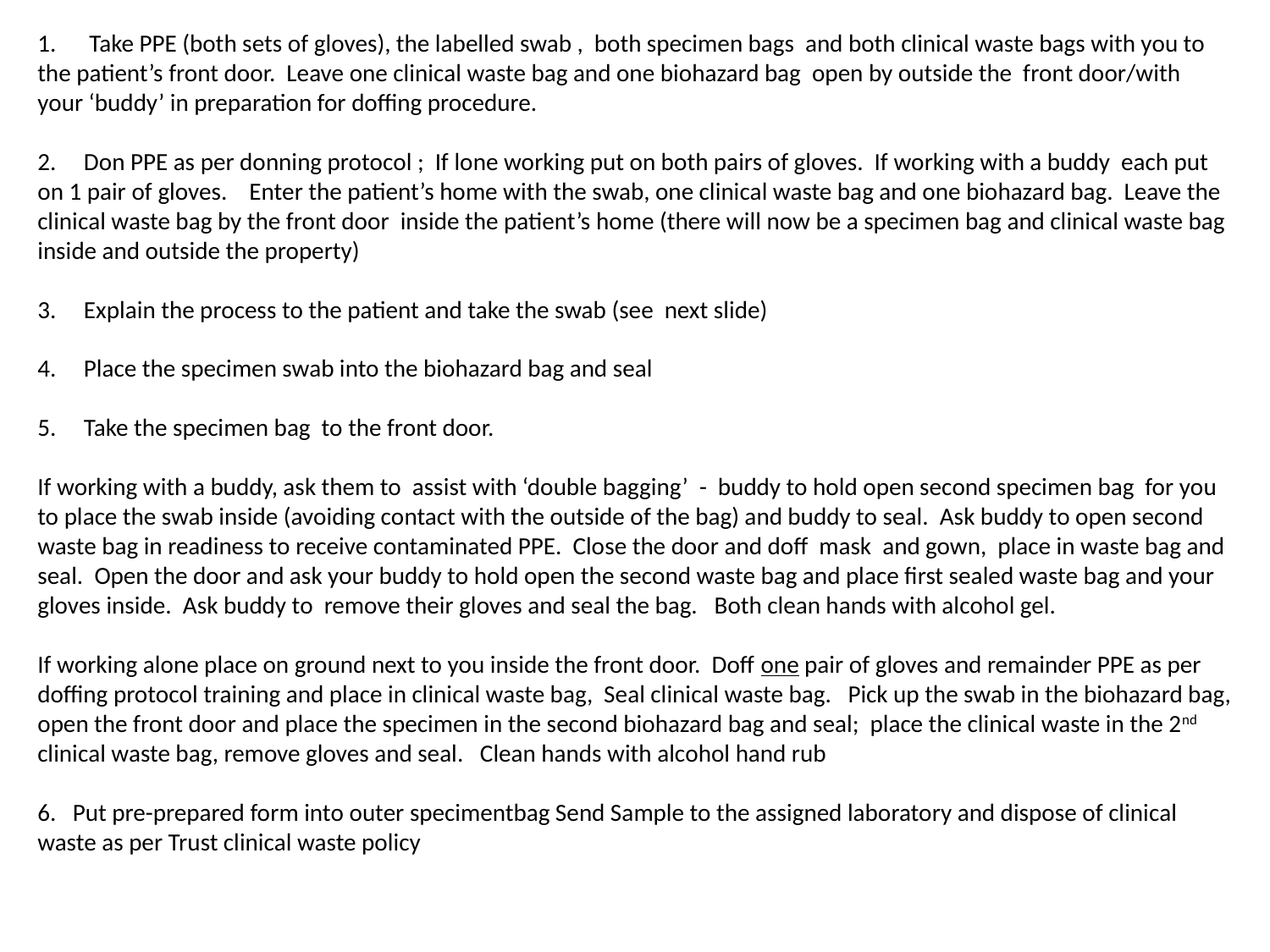

# 1.      Take PPE (both sets of gloves), the labelled swab ,  both specimen bags  and both clinical waste bags with you to the patient’s front door.  Leave one clinical waste bag and one biohazard bag  open by outside the  front door/with your ‘buddy’ in preparation for doffing procedure. 2.     Don PPE as per donning protocol ;  If lone working put on both pairs of gloves.  If working with a buddy  each put on 1 pair of gloves.    Enter the patient’s home with the swab, one clinical waste bag and one biohazard bag.  Leave the clinical waste bag by the front door  inside the patient’s home (there will now be a specimen bag and clinical waste bag inside and outside the property) 3.     Explain the process to the patient and take the swab (see  next slide) 4.     Place the specimen swab into the biohazard bag and seal 5.     Take the specimen bag  to the front door. If working with a buddy, ask them to  assist with ‘double bagging’  -  buddy to hold open second specimen bag  for you to place the swab inside (avoiding contact with the outside of the bag) and buddy to seal.  Ask buddy to open second waste bag in readiness to receive contaminated PPE.  Close the door and doff  mask  and gown,  place in waste bag and seal.  Open the door and ask your buddy to hold open the second waste bag and place first sealed waste bag and your gloves inside.  Ask buddy to  remove their gloves and seal the bag.   Both clean hands with alcohol gel. If working alone place on ground next to you inside the front door.  Doff one pair of gloves and remainder PPE as per doffing protocol training and place in clinical waste bag,  Seal clinical waste bag.   Pick up the swab in the biohazard bag, open the front door and place the specimen in the second biohazard bag and seal;  place the clinical waste in the 2nd clinical waste bag, remove gloves and seal.   Clean hands with alcohol hand rub 6.   Put pre-prepared form into outer specimentbag Send Sample to the assigned laboratory and dispose of clinical waste as per Trust clinical waste policy